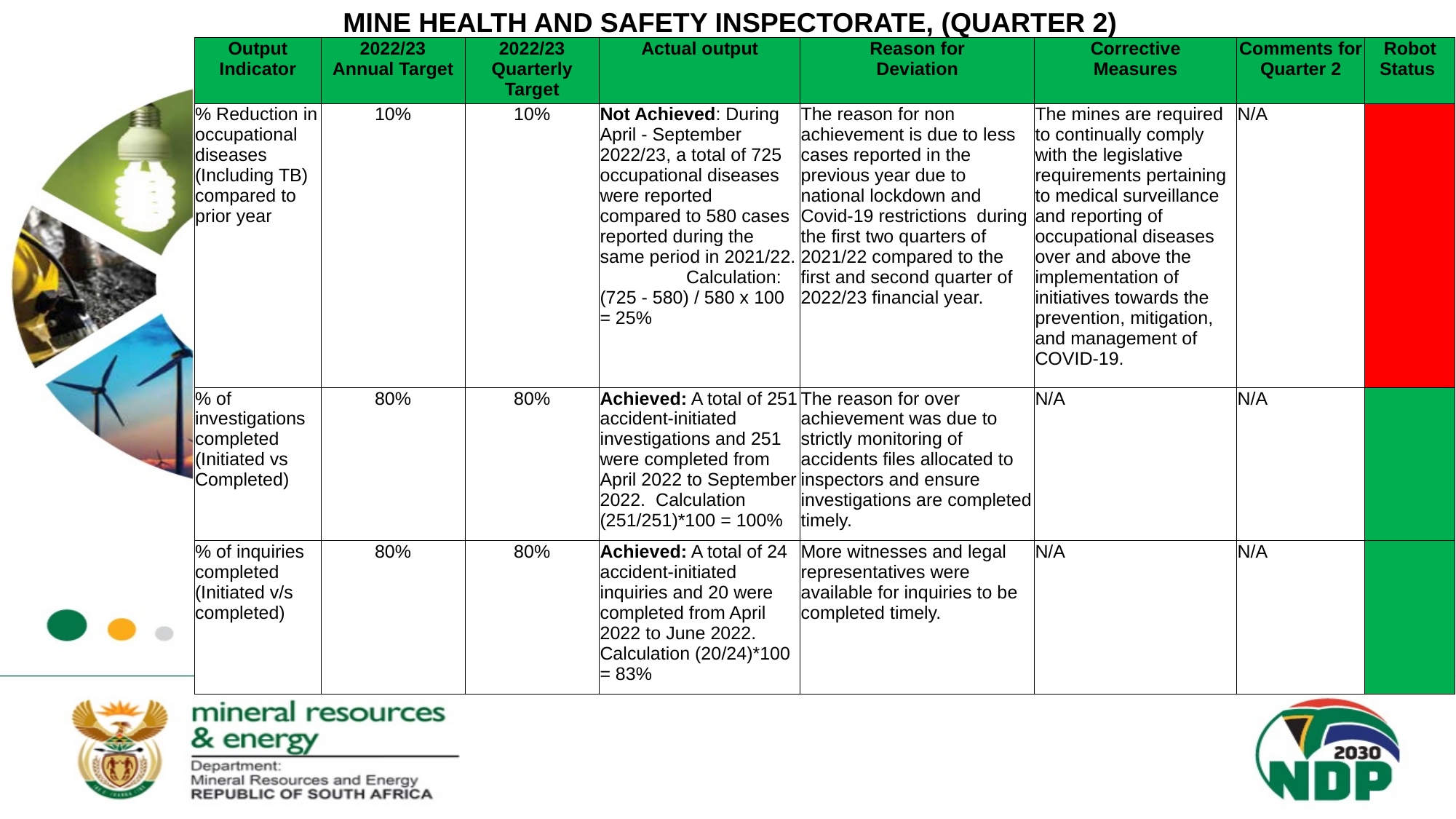

MINE HEALTH AND SAFETY INSPECTORATE, (QUARTER 2)
#
| Output Indicator | 2022/23 Annual Target | 2022/23 Quarterly Target | Actual output | Reason for Deviation | Corrective Measures | Comments for Quarter 2 | Robot Status |
| --- | --- | --- | --- | --- | --- | --- | --- |
| % Reduction in occupational diseases (Including TB) compared to prior year | 10% | 10% | Not Achieved: During April - September 2022/23, a total of 725 occupational diseases were reported compared to 580 cases reported during the same period in 2021/22. Calculation: (725 - 580) / 580 x 100 = 25% | The reason for non achievement is due to less cases reported in the previous year due to national lockdown and Covid-19 restrictions during the first two quarters of 2021/22 compared to the first and second quarter of 2022/23 financial year. | The mines are required to continually comply with the legislative requirements pertaining to medical surveillance and reporting of occupational diseases over and above the implementation of initiatives towards the prevention, mitigation, and management of COVID-19. | N/A |  |
| % of investigations completed (Initiated vs Completed) | 80% | 80% | Achieved: A total of 251 accident-initiated investigations and 251 were completed from April 2022 to September 2022. Calculation (251/251)\*100 = 100% | The reason for over achievement was due to strictly monitoring of accidents files allocated to inspectors and ensure investigations are completed timely. | N/A | N/A |  |
| % of inquiries completed (Initiated v/s completed) | 80% | 80% | Achieved: A total of 24 accident-initiated inquiries and 20 were completed from April 2022 to June 2022. Calculation (20/24)\*100 = 83% | More witnesses and legal representatives were available for inquiries to be completed timely. | N/A | N/A |  |